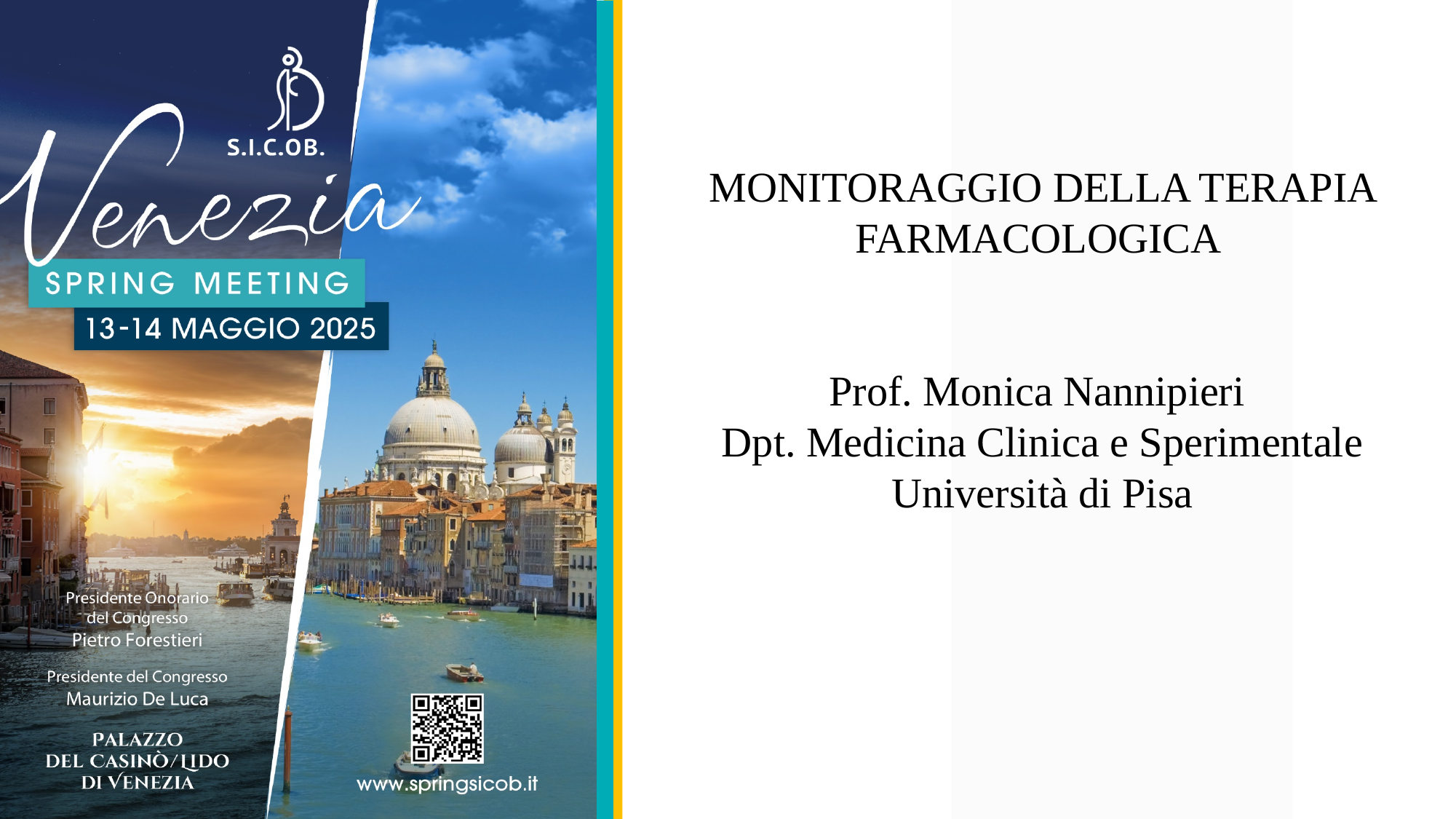

MONITORAGGIO DELLA TERAPIA FARMACOLOGICA

Prof. Monica Nannipieri
Dpt. Medicina Clinica e Sperimentale
Università di Pisa